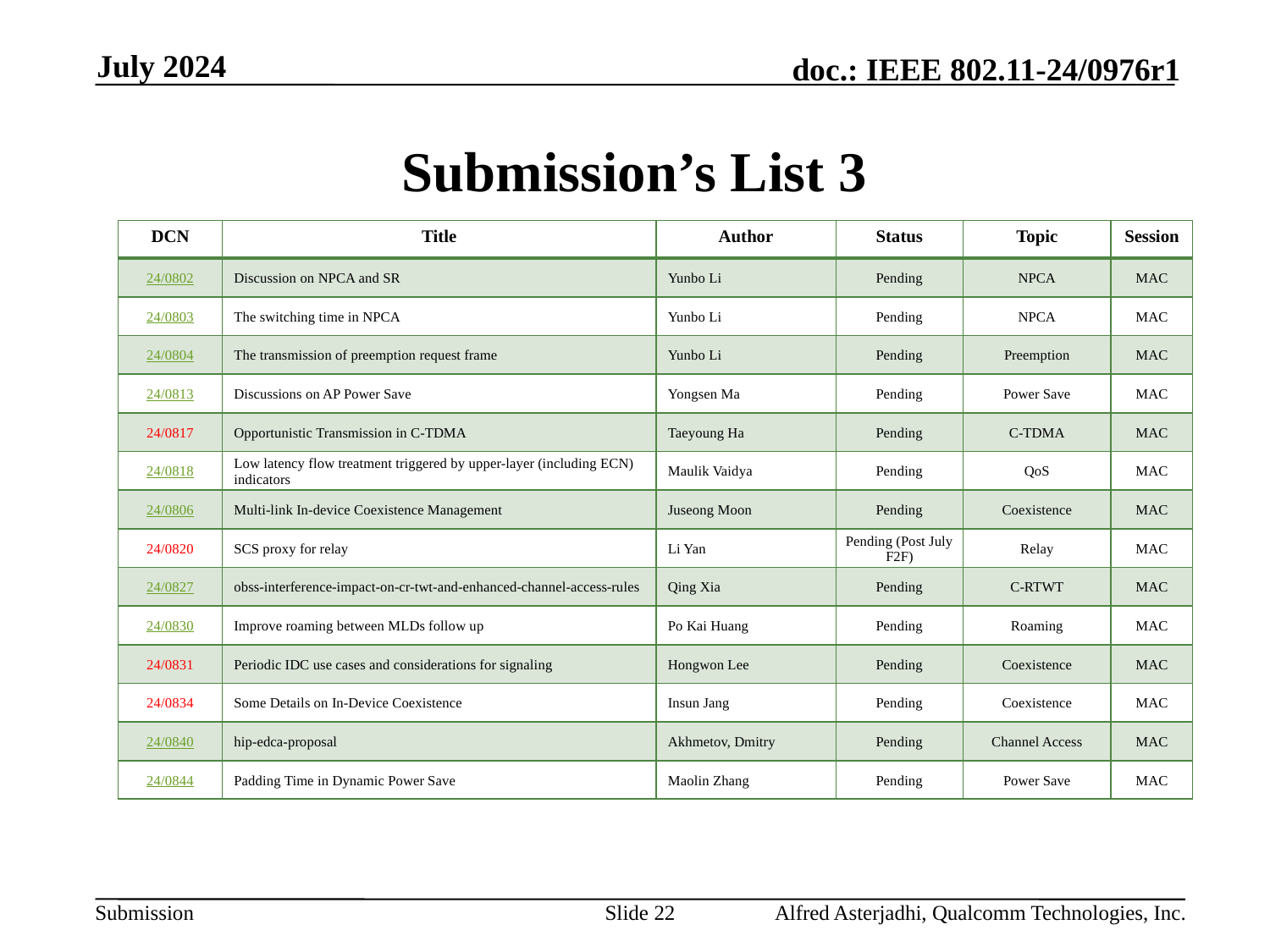

July 2024
# Submission’s List 3
| DCN | Title | Author | Status | Topic | Session |
| --- | --- | --- | --- | --- | --- |
| 24/0802 | Discussion on NPCA and SR | Yunbo Li | Pending | NPCA | MAC |
| 24/0803 | The switching time in NPCA | Yunbo Li | Pending | NPCA | MAC |
| 24/0804 | The transmission of preemption request frame | Yunbo Li | Pending | Preemption | MAC |
| 24/0813 | Discussions on AP Power Save | Yongsen Ma | Pending | Power Save | MAC |
| 24/0817 | Opportunistic Transmission in C-TDMA | Taeyoung Ha | Pending | C-TDMA | MAC |
| 24/0818 | Low latency flow treatment triggered by upper-layer (including ECN) indicators | Maulik Vaidya | Pending | QoS | MAC |
| 24/0806 | Multi-link In-device Coexistence Management | Juseong Moon | Pending | Coexistence | MAC |
| 24/0820 | SCS proxy for relay | Li Yan | Pending (Post July F2F) | Relay | MAC |
| 24/0827 | obss-interference-impact-on-cr-twt-and-enhanced-channel-access-rules | Qing Xia | Pending | C-RTWT | MAC |
| 24/0830 | Improve roaming between MLDs follow up | Po Kai Huang | Pending | Roaming | MAC |
| 24/0831 | Periodic IDC use cases and considerations for signaling | Hongwon Lee | Pending | Coexistence | MAC |
| 24/0834 | Some Details on In-Device Coexistence | Insun Jang | Pending | Coexistence | MAC |
| 24/0840 | hip-edca-proposal | Akhmetov, Dmitry | Pending | Channel Access | MAC |
| 24/0844 | Padding Time in Dynamic Power Save | Maolin Zhang | Pending | Power Save | MAC |
Slide 22
Alfred Asterjadhi, Qualcomm Technologies, Inc.